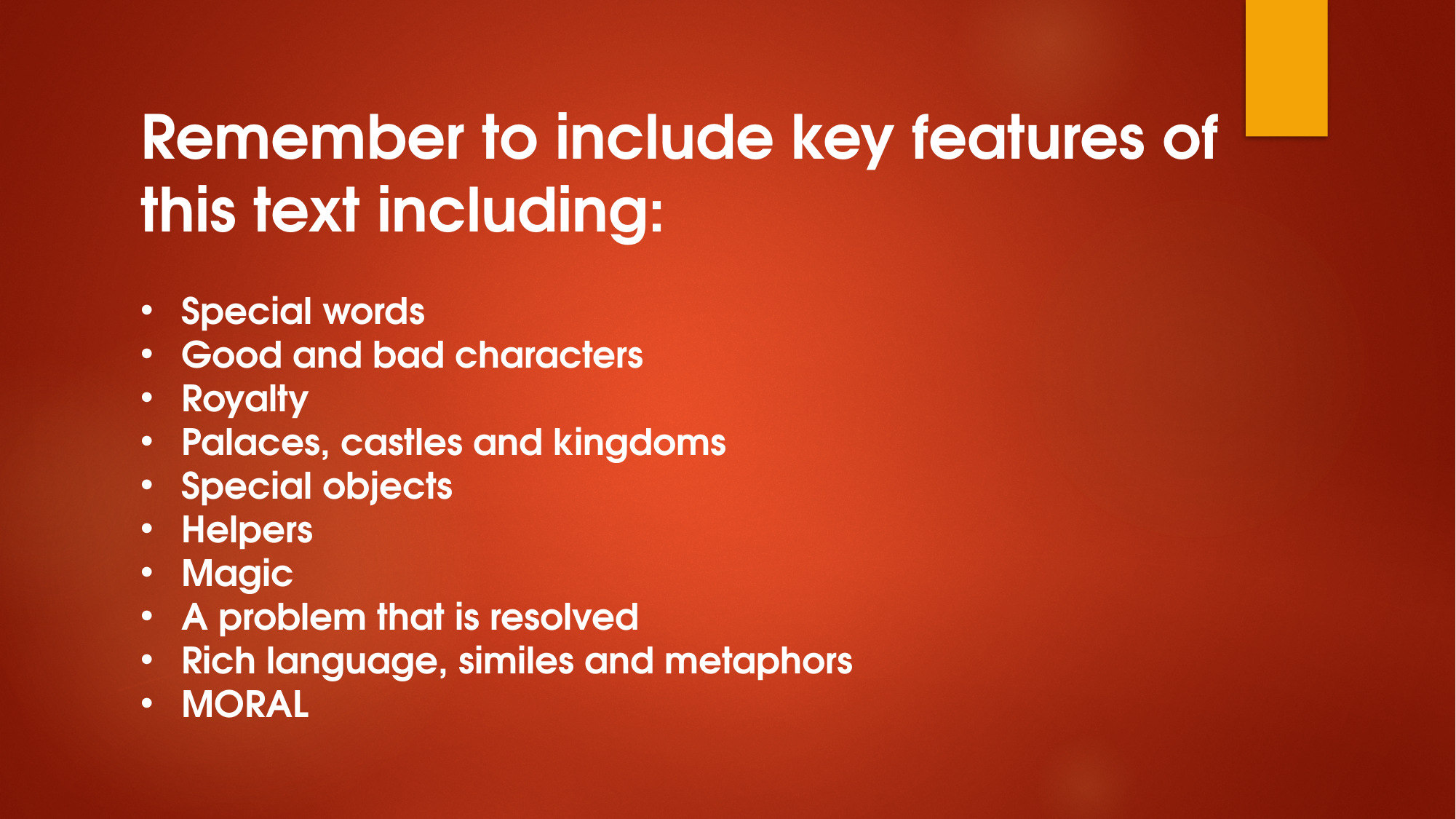

Remember to include key features of this text including:

Special words
Good and bad characters
Royalty
Palaces, castles and kingdoms
Special objects
Helpers
Magic
A problem that is resolved
Rich language, similes and metaphors
MORAL